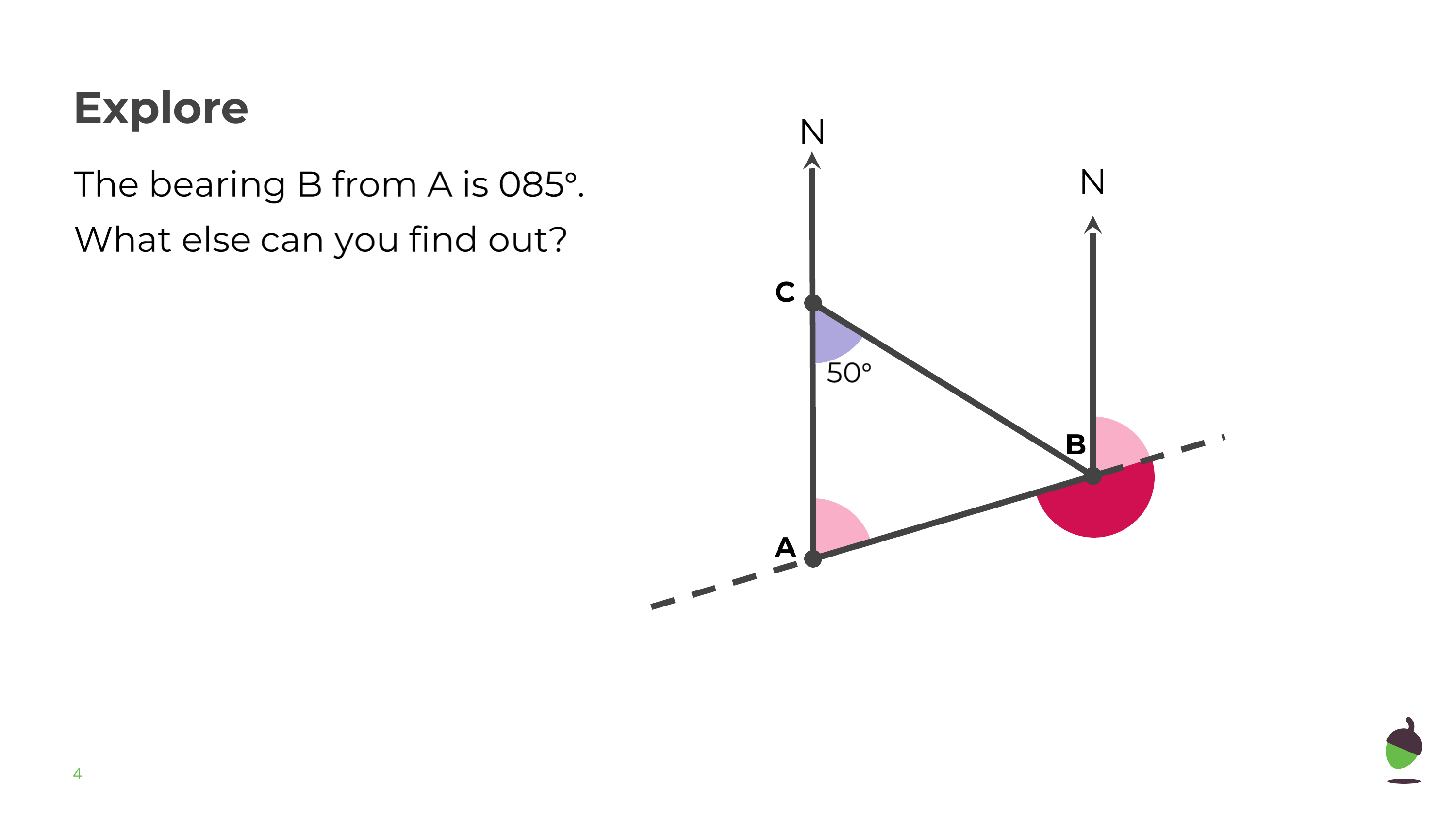

# Explore
N
N

C

B

A
4